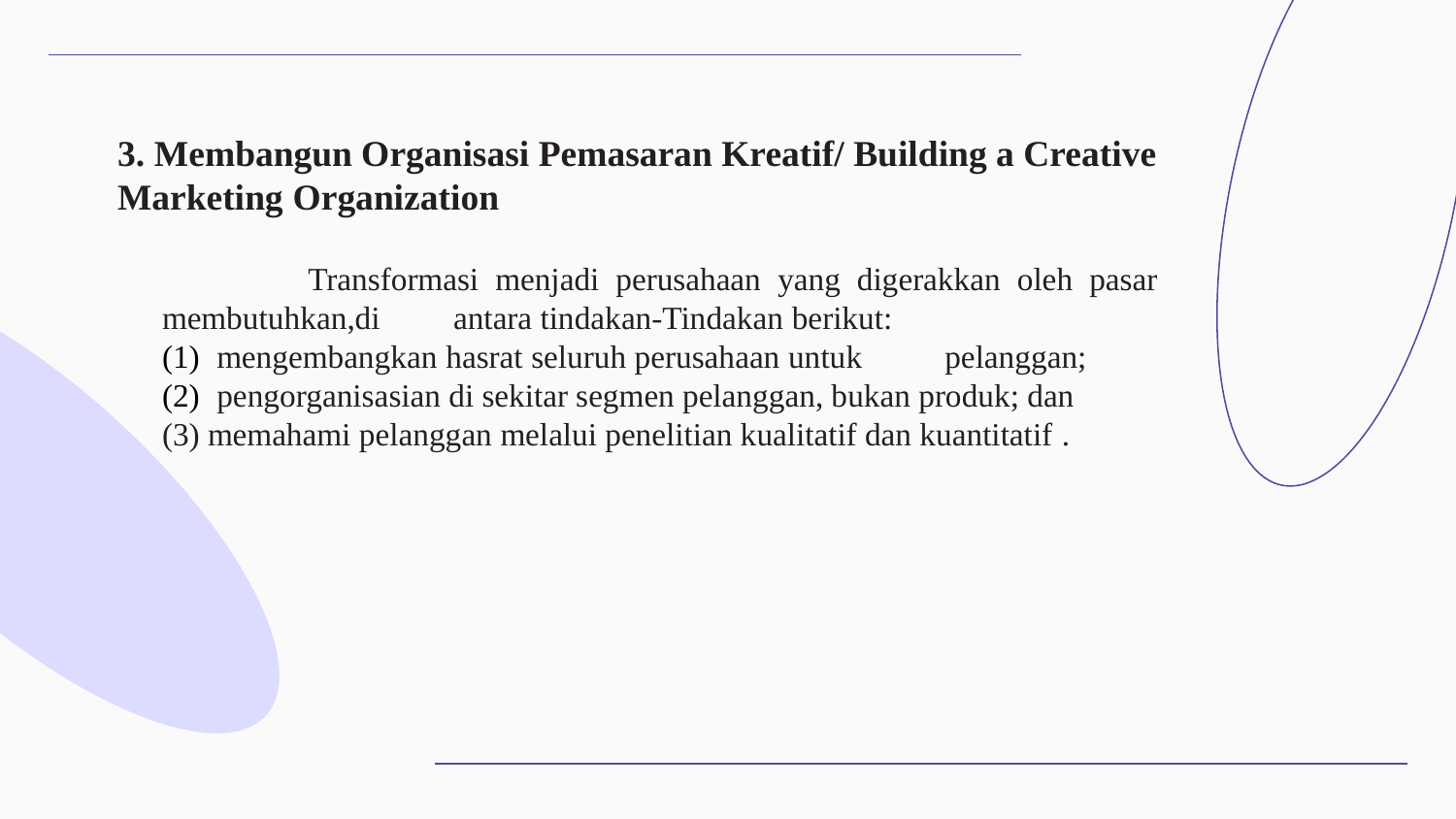

3. Membangun Organisasi Pemasaran Kreatif/ Building a Creative Marketing Organization

         Transformasi menjadi perusahaan yang digerakkan oleh pasar membutuhkan,di	antara tindakan-Tindakan berikut:
mengembangkan hasrat seluruh perusahaan untuk	pelanggan;
pengorganisasian di sekitar segmen pelanggan, bukan produk; dan
(3) memahami pelanggan melalui penelitian kualitatif dan kuantitatif .